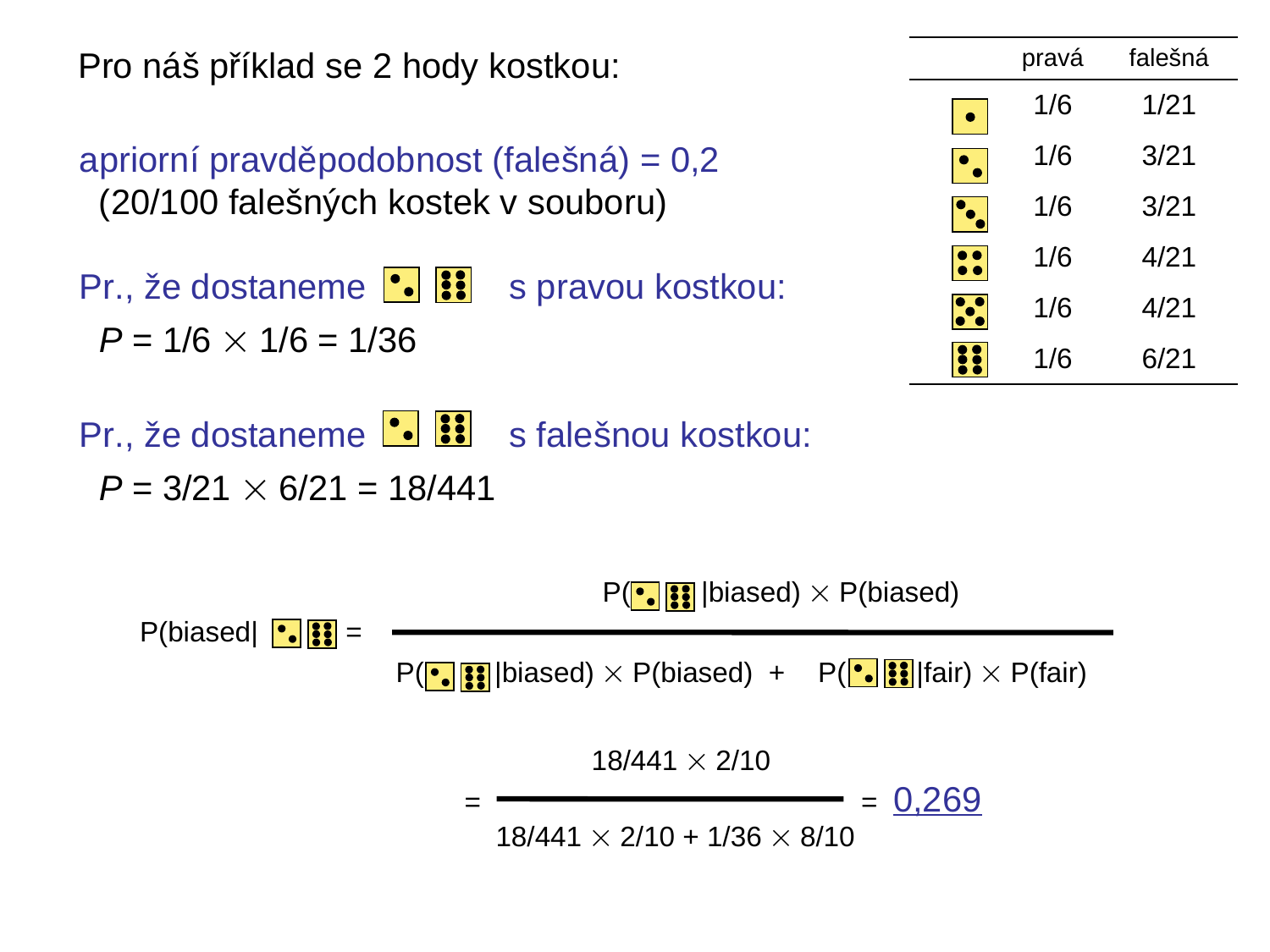

Pro náš příklad se 2 hody kostkou:
|  | pravá | falešná |
| --- | --- | --- |
|  | 1/6 | 1/21 |
|  | 1/6 | 3/21 |
|  | 1/6 | 3/21 |
|  | 1/6 | 4/21 |
|  | 1/6 | 4/21 |
|  | 1/6 | 6/21 |

apriorní pravděpodobnost (falešná) = 0,2
  (20/100 falešných kostek v souboru)
Pr., že dostaneme 	     s pravou kostkou:
  P = 1/6 × 1/6 = 1/36
Pr., že dostaneme	     s falešnou kostkou:
  P = 3/21 × 6/21 = 18/441

P(         |biased) × P(biased)

P(biased|         ) =

P(         |biased) × P(biased)  +
P(         |fair) × P(fair)

	18/441 × 2/10
=			  =  0,269
    18/441 × 2/10 + 1/36 × 8/10